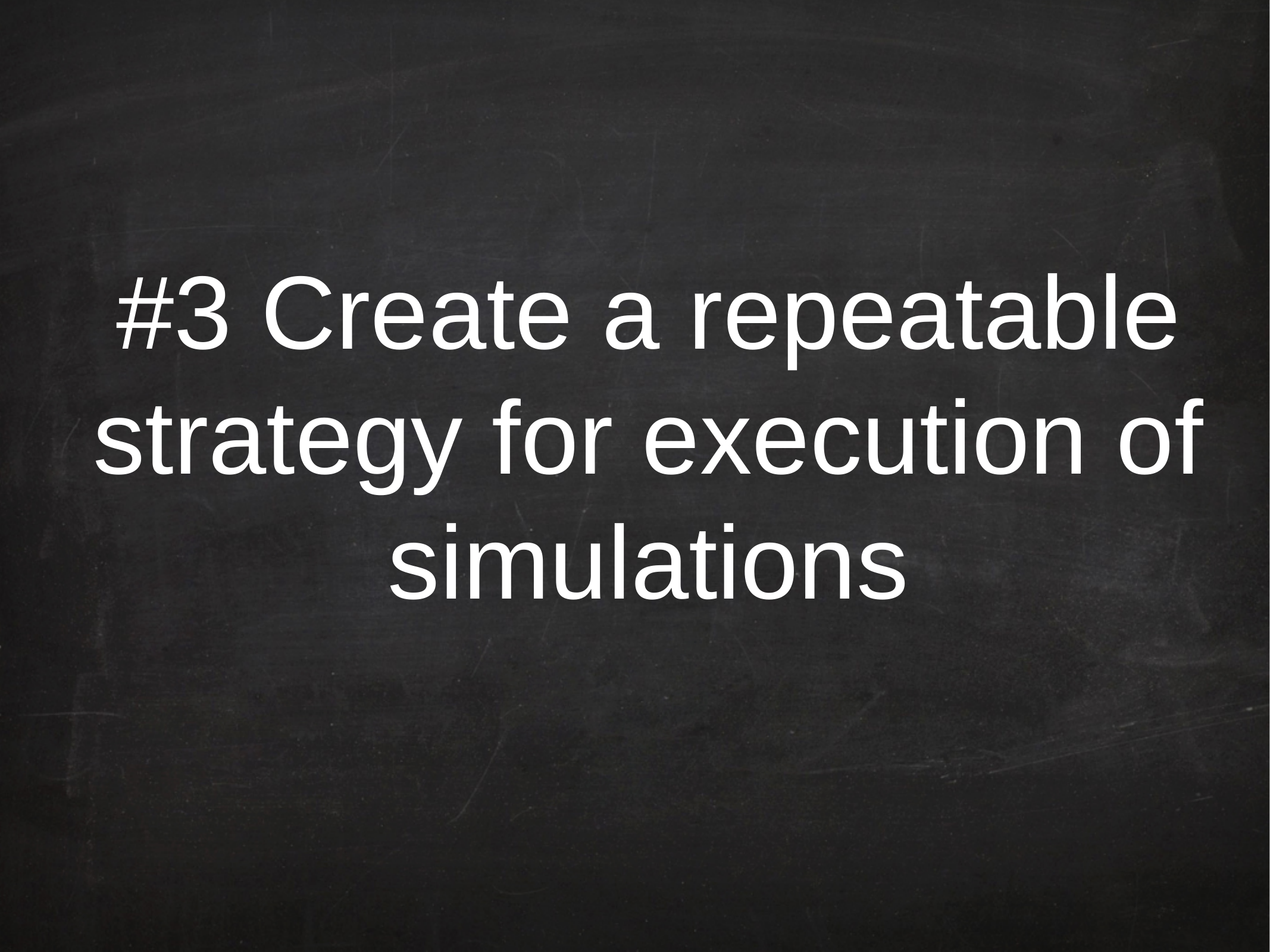

# #3 Create a repeatable strategy for execution of simulations